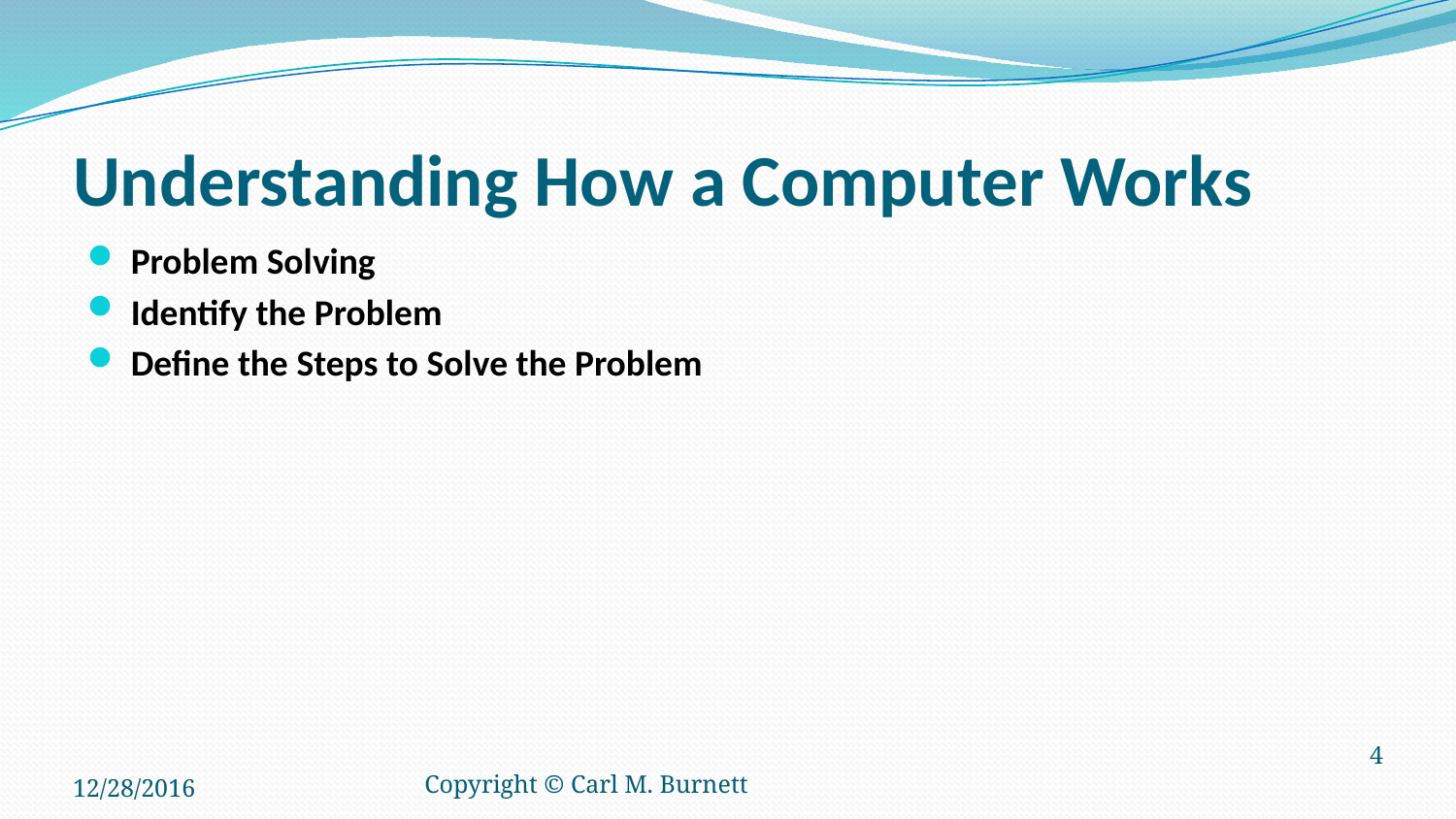

# Understanding How a Computer Works
Problem Solving
Identify the Problem
Define the Steps to Solve the Problem
12/28/2016
Copyright © Carl M. Burnett

4